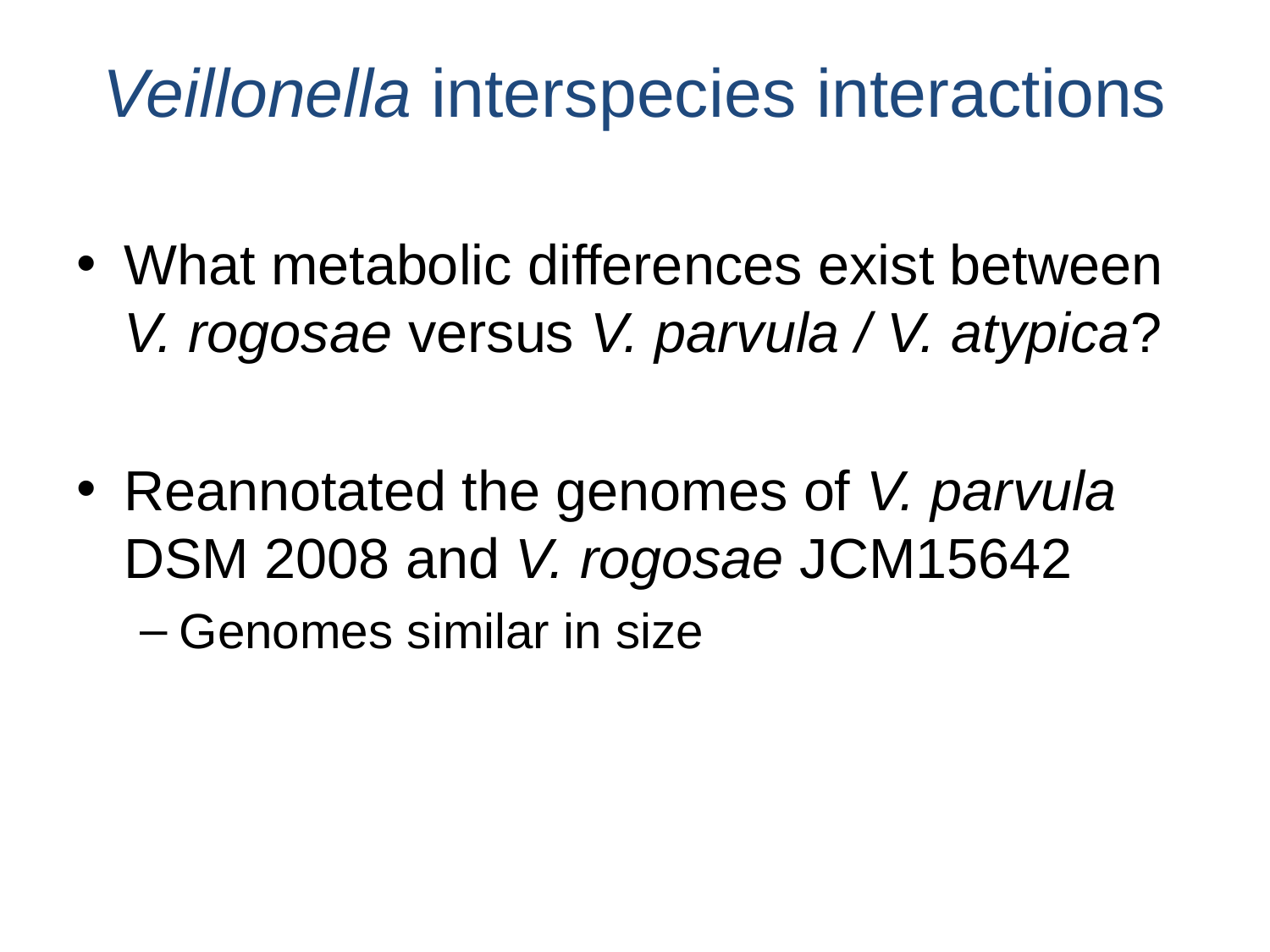

# Veillonella interspecies interactions
What metabolic differences exist between V. rogosae versus V. parvula / V. atypica?

Reannotated the genomes of V. parvula DSM 2008 and V. rogosae JCM15642
Genomes similar in size